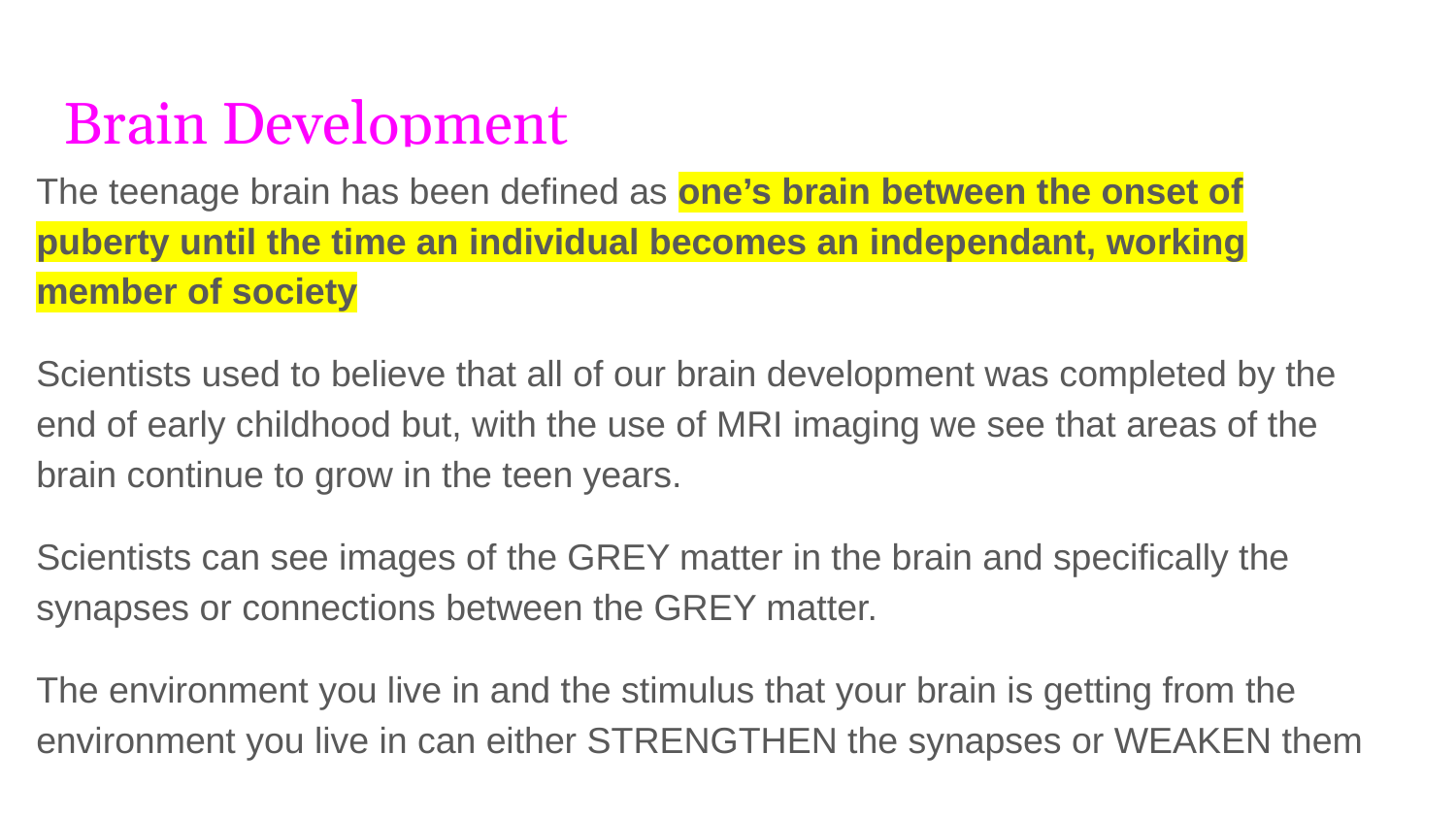

# Brain Development
The teenage brain has been defined as one’s brain between the onset of puberty until the time an individual becomes an independant, working member of society
Scientists used to believe that all of our brain development was completed by the end of early childhood but, with the use of MRI imaging we see that areas of the brain continue to grow in the teen years.
Scientists can see images of the GREY matter in the brain and specifically the synapses or connections between the GREY matter.
The environment you live in and the stimulus that your brain is getting from the environment you live in can either STRENGTHEN the synapses or WEAKEN them